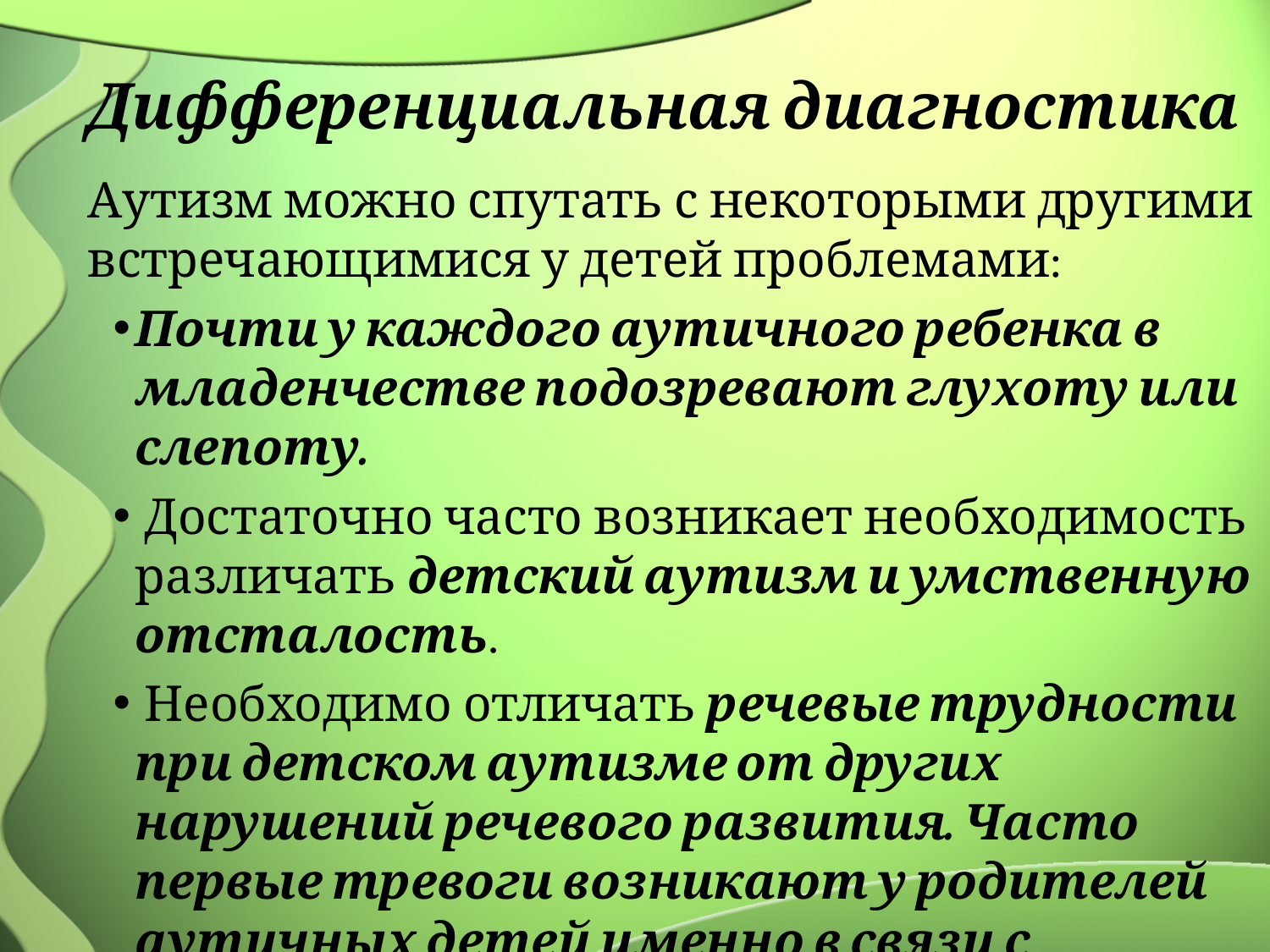

# Дифференциальная диагностика
Аутизм можно спутать с некоторыми другими встречающимися у детей проблемами:
Почти у каждого аутичного ребенка в младенчестве подозревают глухоту или слепоту.
 Достаточно часто возникает необходимость различать детский аутизм и умственную отсталость.
 Необходимо отличать речевые трудности при детском аутизме от других нарушений речевого развития. Часто первые тревоги возникают у родителей аутичных детей именно в связи с необычностью их речи.